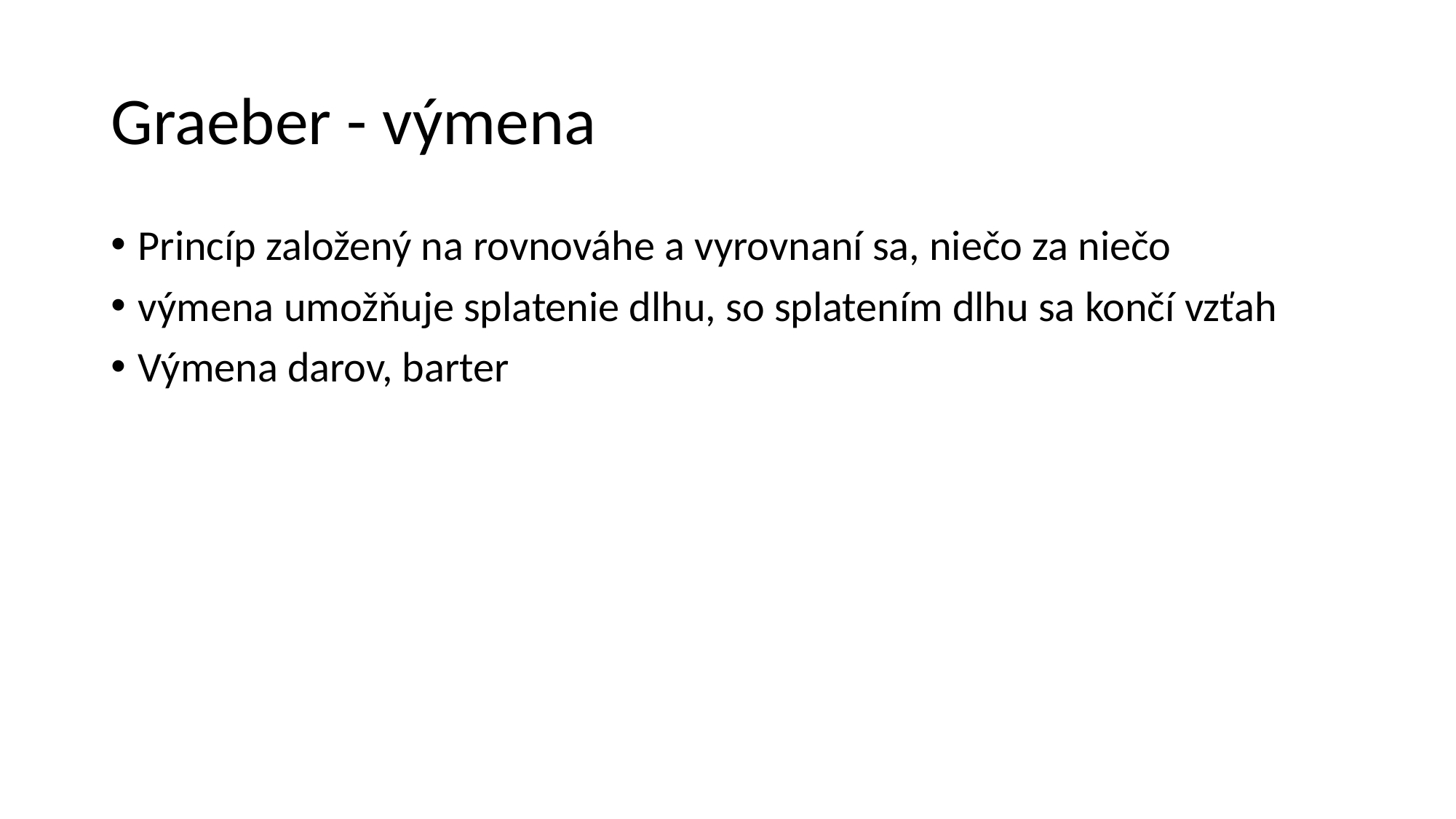

# Graeber - výmena
Princíp založený na rovnováhe a vyrovnaní sa, niečo za niečo
výmena umožňuje splatenie dlhu, so splatením dlhu sa končí vzťah
Výmena darov, barter